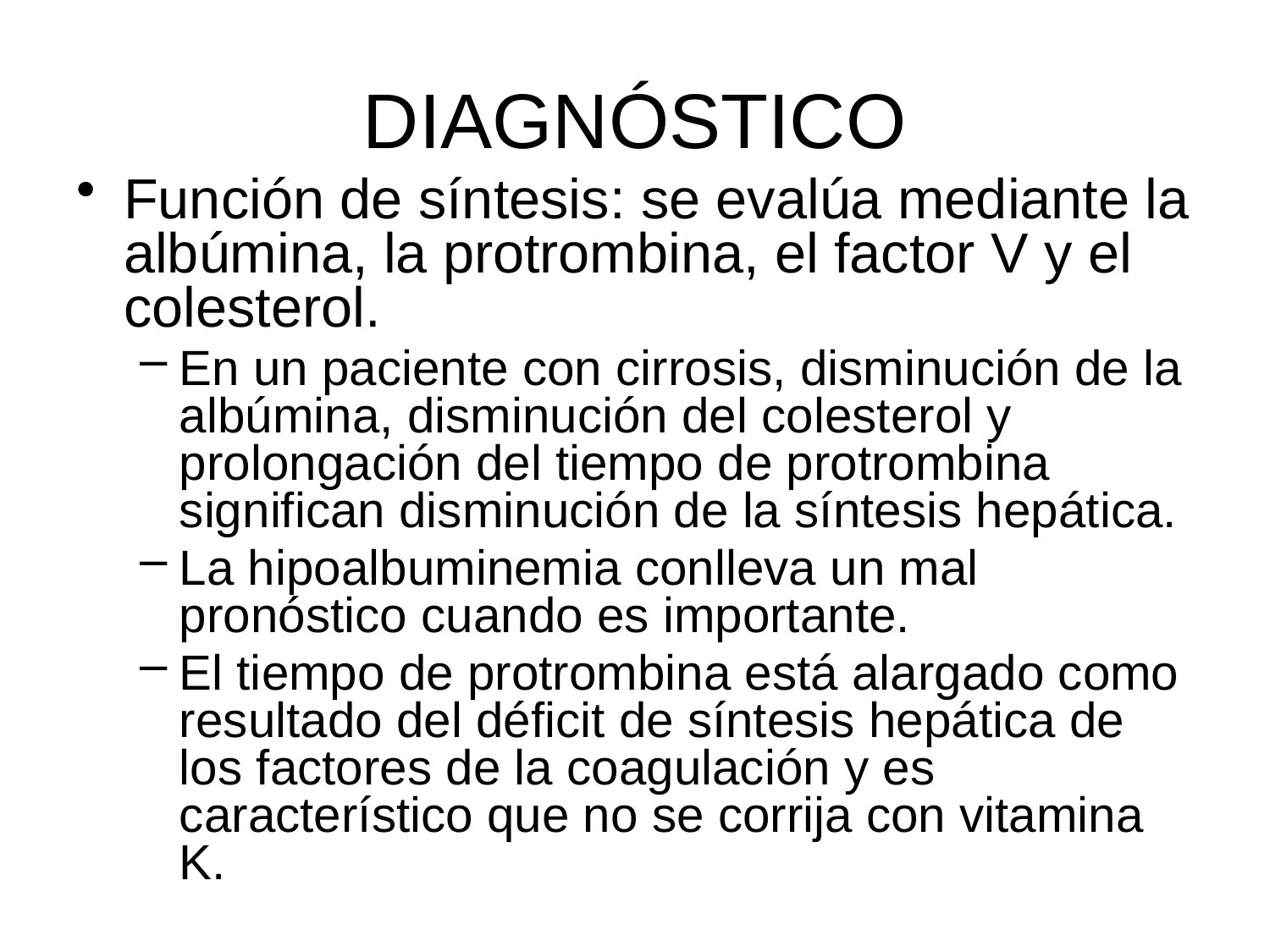

# DIAGNÓSTICO
Función de síntesis: se evalúa mediante la albúmina, la protrombina, el factor V y el colesterol.
En un paciente con cirrosis, disminución de la albúmina, disminución del colesterol y prolongación del tiempo de protrombina significan disminución de la síntesis hepática.
La hipoalbuminemia conlleva un mal pronóstico cuando es importante.
El tiempo de protrombina está alargado como resultado del déficit de síntesis hepática de los factores de la coagulación y es característico que no se corrija con vitamina K.